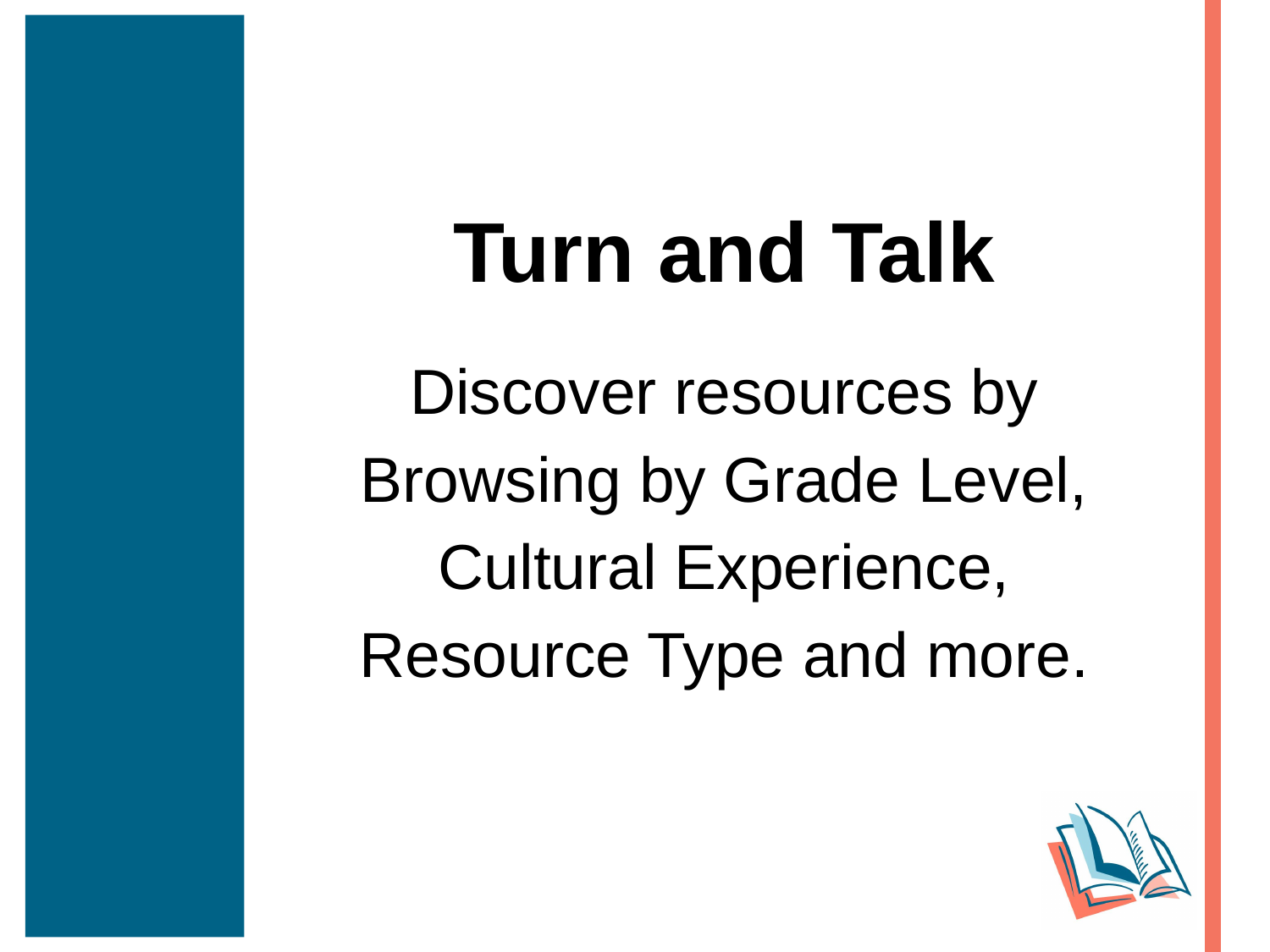

Turn and Talk
Discover resources by Browsing by Grade Level, Cultural Experience, Resource Type and more.